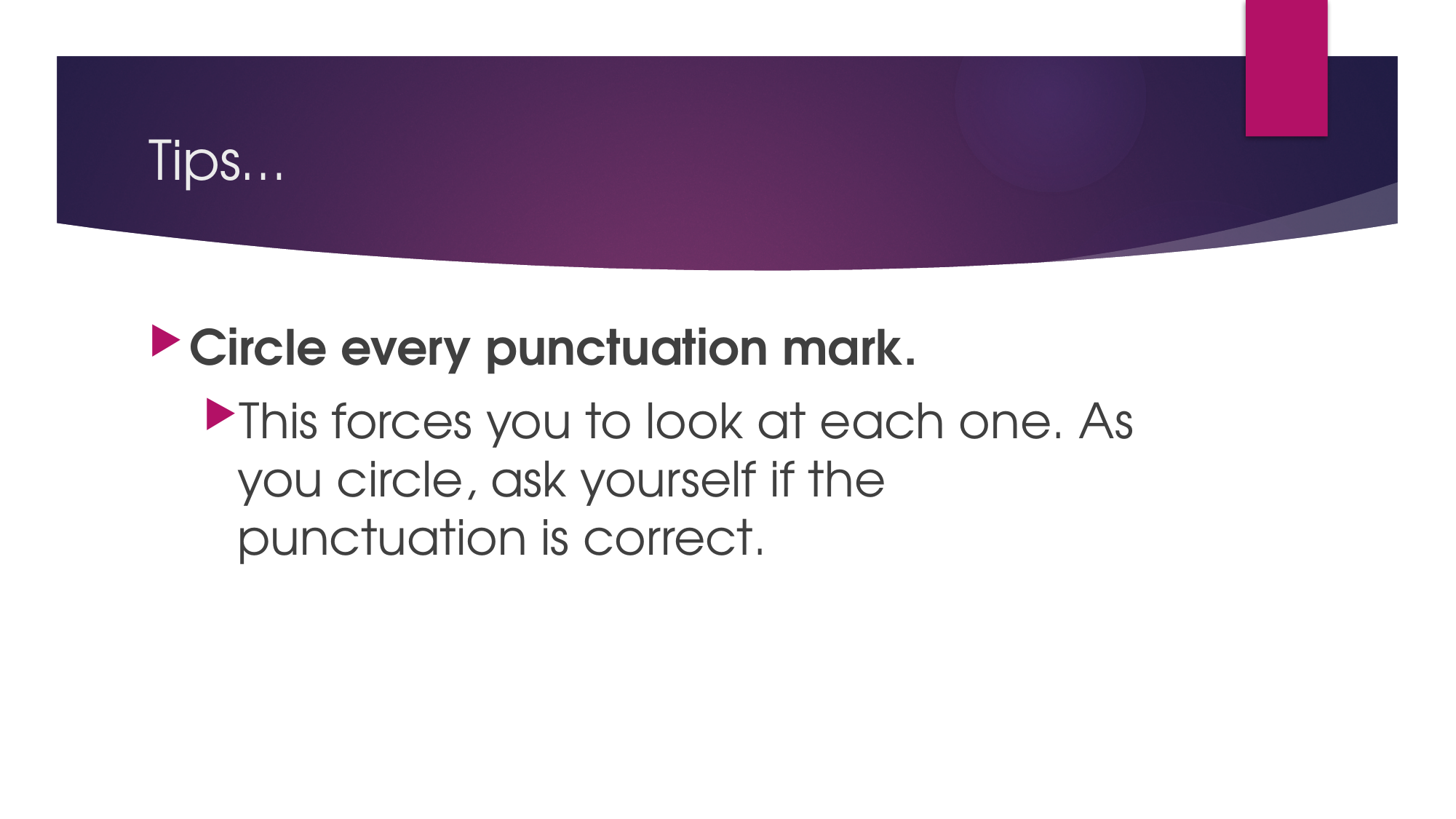

# Tips…
Circle every punctuation mark.
This forces you to look at each one. As you circle, ask yourself if the punctuation is correct.